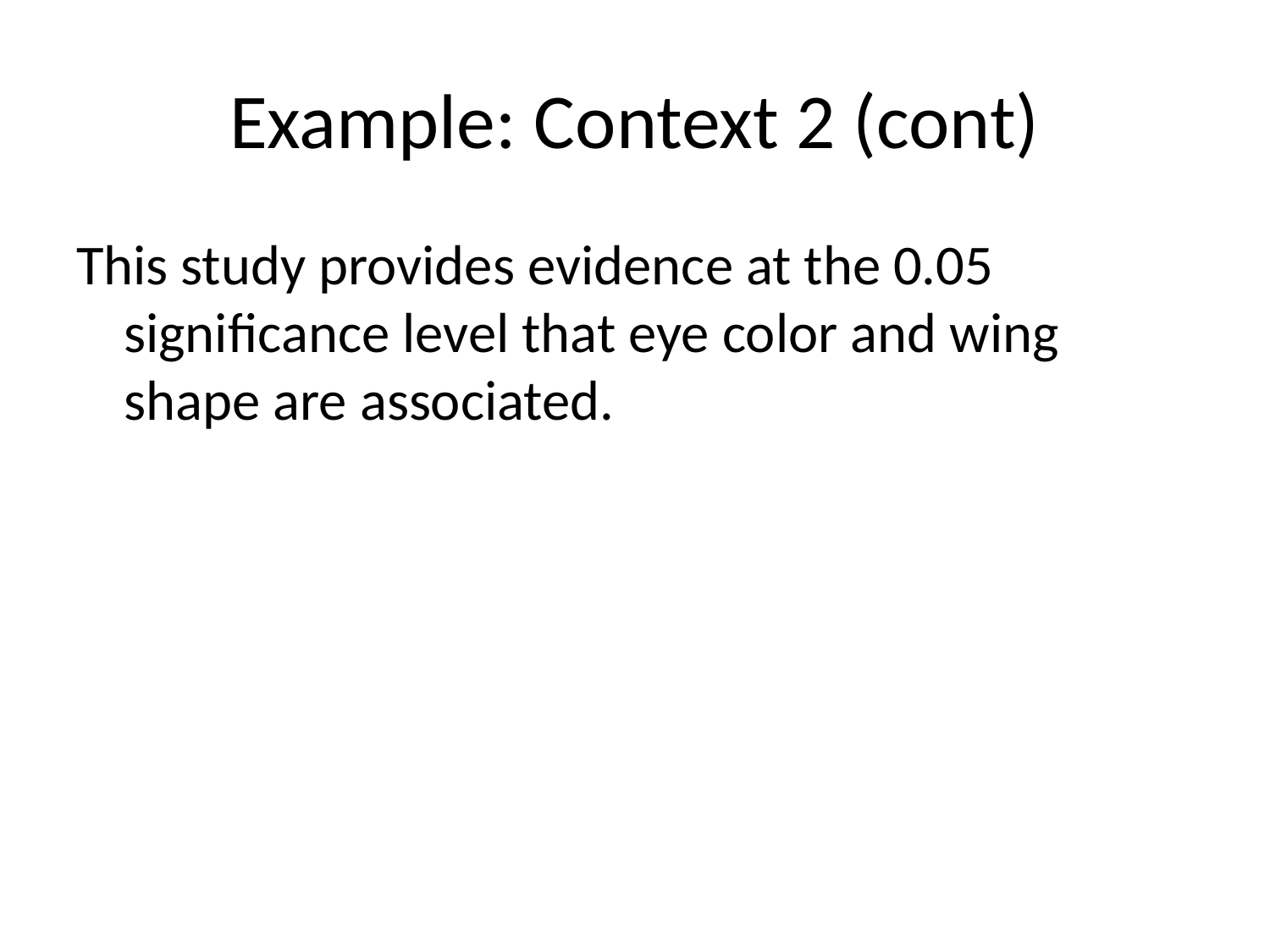

# Example: Context 2 (cont)
This study provides evidence at the 0.05 significance level that eye color and wing shape are associated.